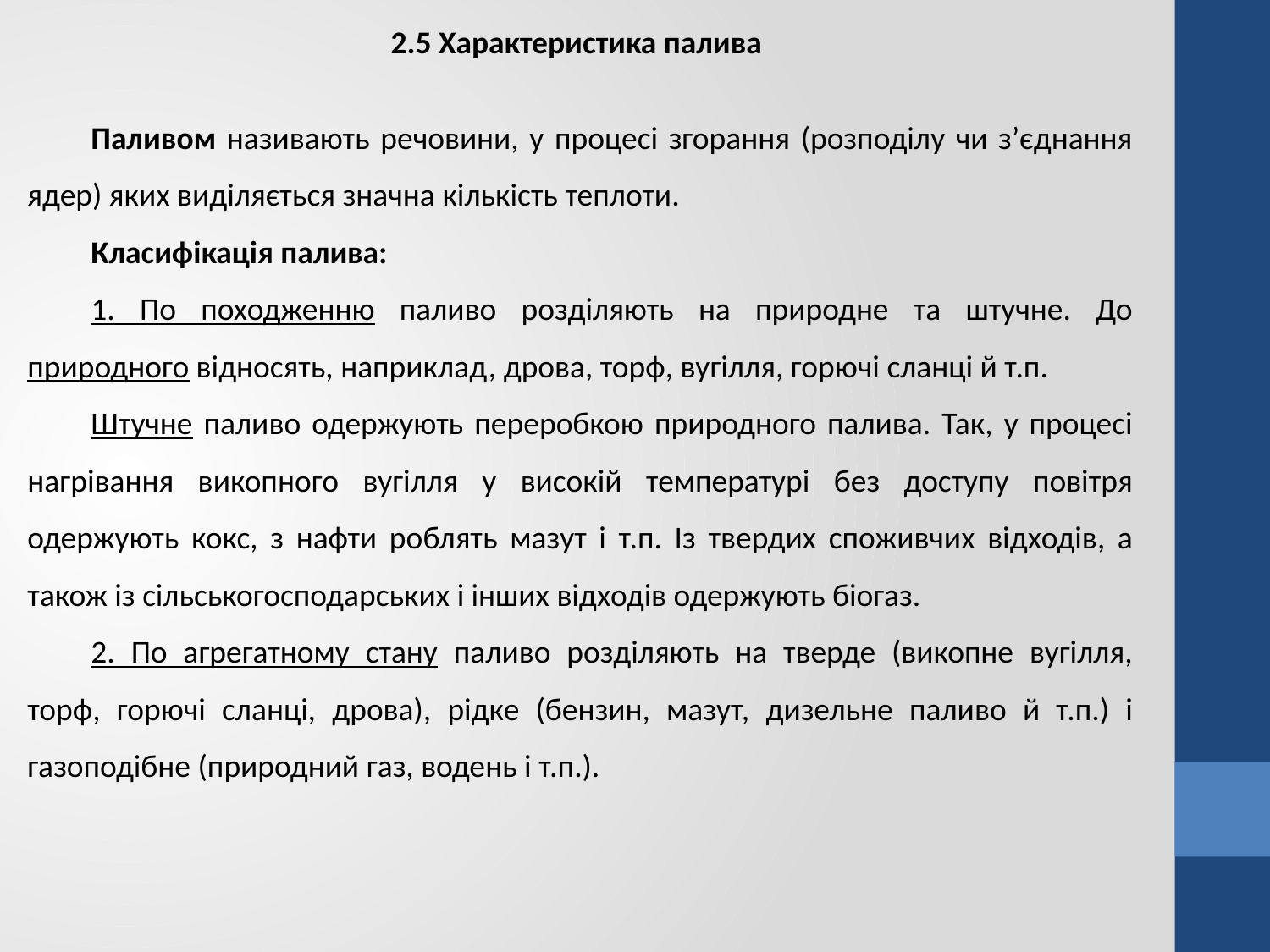

2.5 Характеристика палива

Паливом називають речовини, у процесі згорання (розподілу чи з’єднання ядер) яких виділяється значна кількість теплоти.
Класифікація палива:
1. По походженню паливо розділяють на природне та штучне. До природного відносять, наприклад, дрова, торф, вугілля, горючі сланці й т.п.
Штучне паливо одержують переробкою природного палива. Так, у процесі нагрівання викопного вугілля у високій температурі без доступу повітря одержують кокс, з нафти роблять мазут і т.п. Із твердих споживчих відходів, а також із сільськогосподарських і інших відходів одержують біогаз.
2. По агрегатному стану паливо розділяють на тверде (викопне вугілля, торф, горючі сланці, дрова), рідке (бензин, мазут, дизельне паливо й т.п.) і газоподібне (природний газ, водень і т.п.).